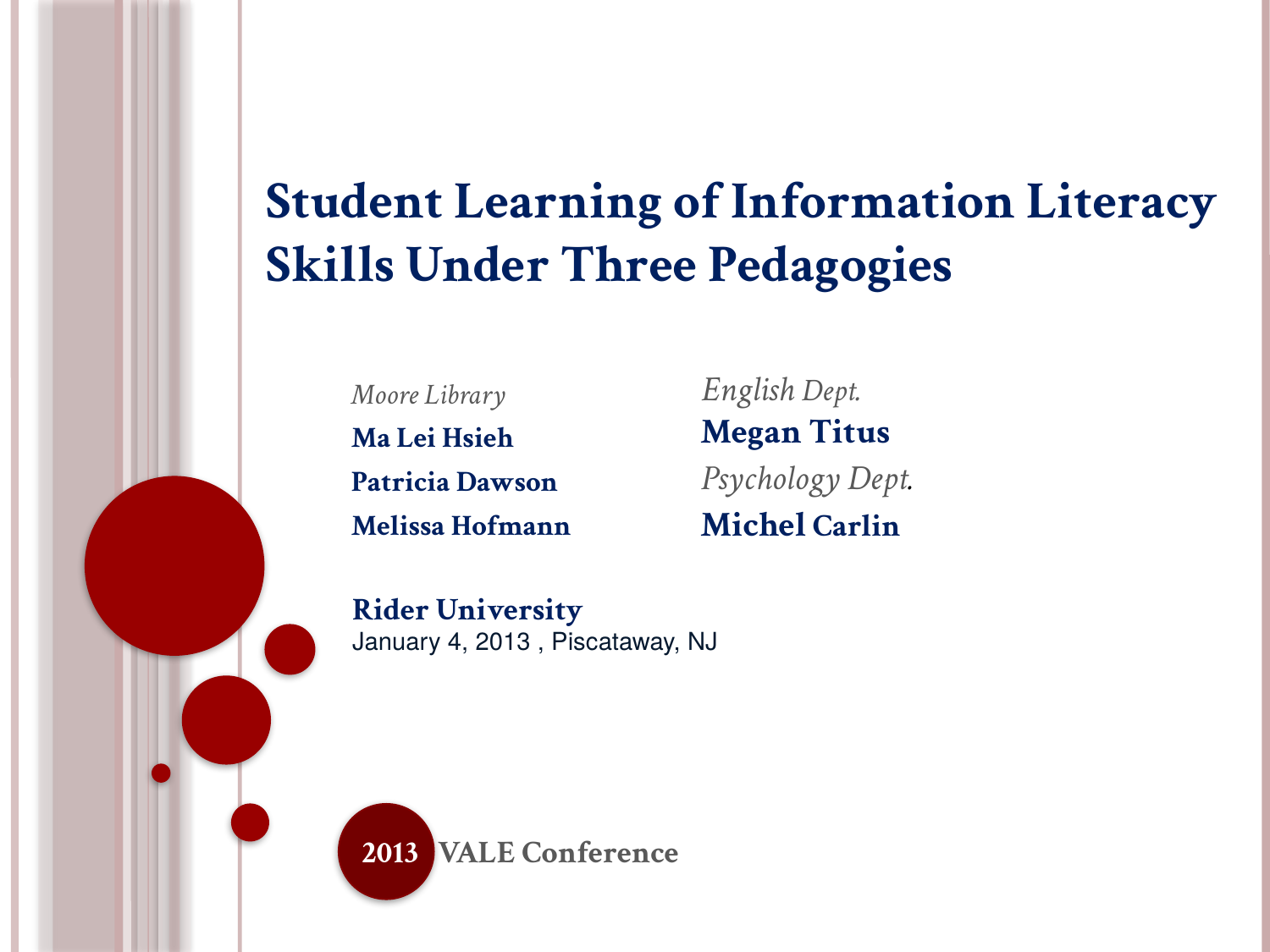

Student Learning of Information Literacy Skills Under Three Pedagogies
English Dept.
Moore Library
Ma Lei Hsieh
Patricia Dawson
Melissa Hofmann

Megan Titus
Psychology Dept.
Michel Carlin
Rider University
January 4, 2013 , Piscataway, NJ

2013   VALE Conference